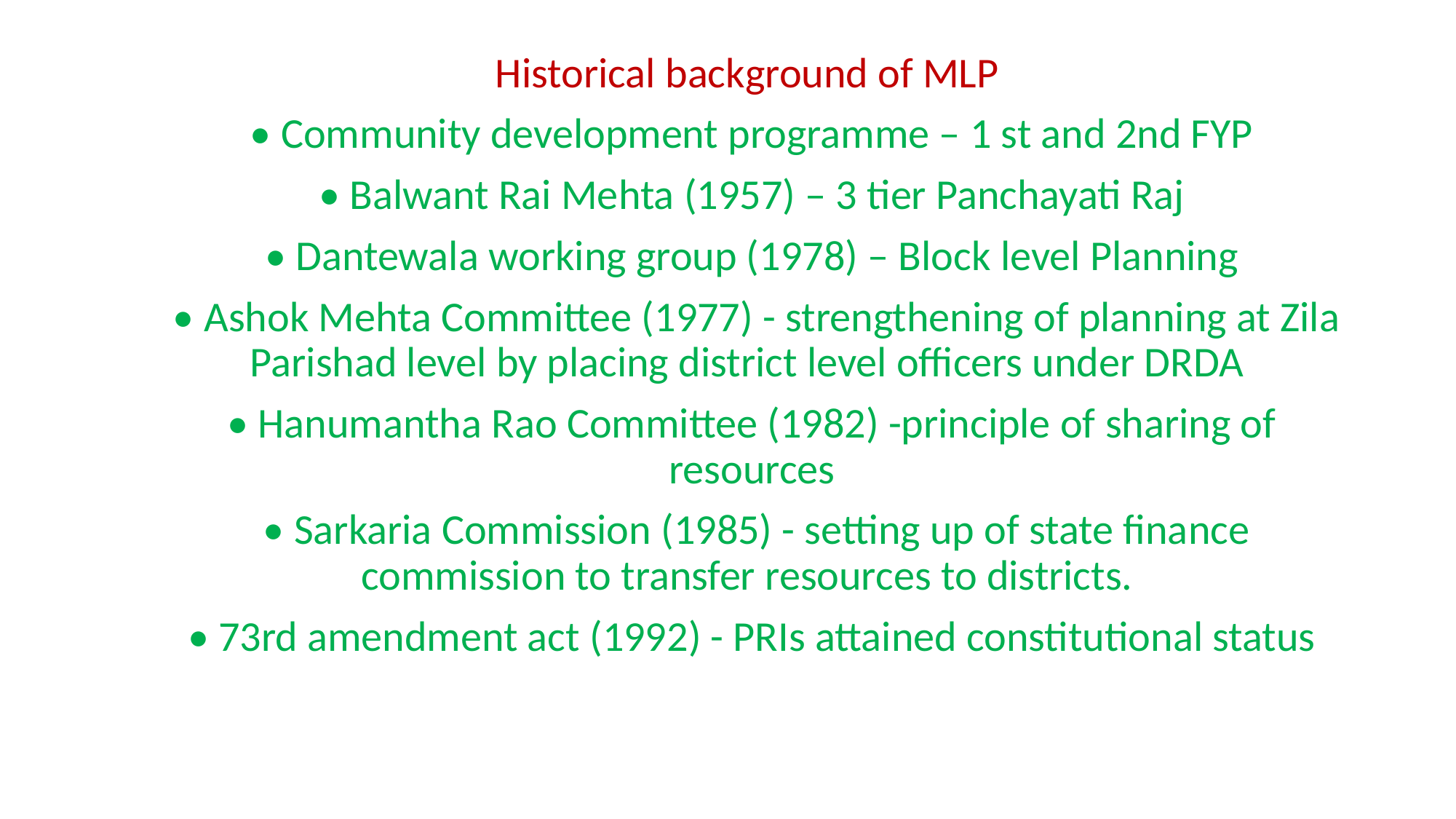

Historical background of MLP
• Community development programme – 1 st and 2nd FYP
 • Balwant Rai Mehta (1957) – 3 tier Panchayati Raj
• Dantewala working group (1978) – Block level Planning
 • Ashok Mehta Committee (1977) - strengthening of planning at Zila Parishad level by placing district level officers under DRDA
• Hanumantha Rao Committee (1982) -principle of sharing of resources
 • Sarkaria Commission (1985) - setting up of state finance commission to transfer resources to districts.
• 73rd amendment act (1992) - PRIs attained constitutional status